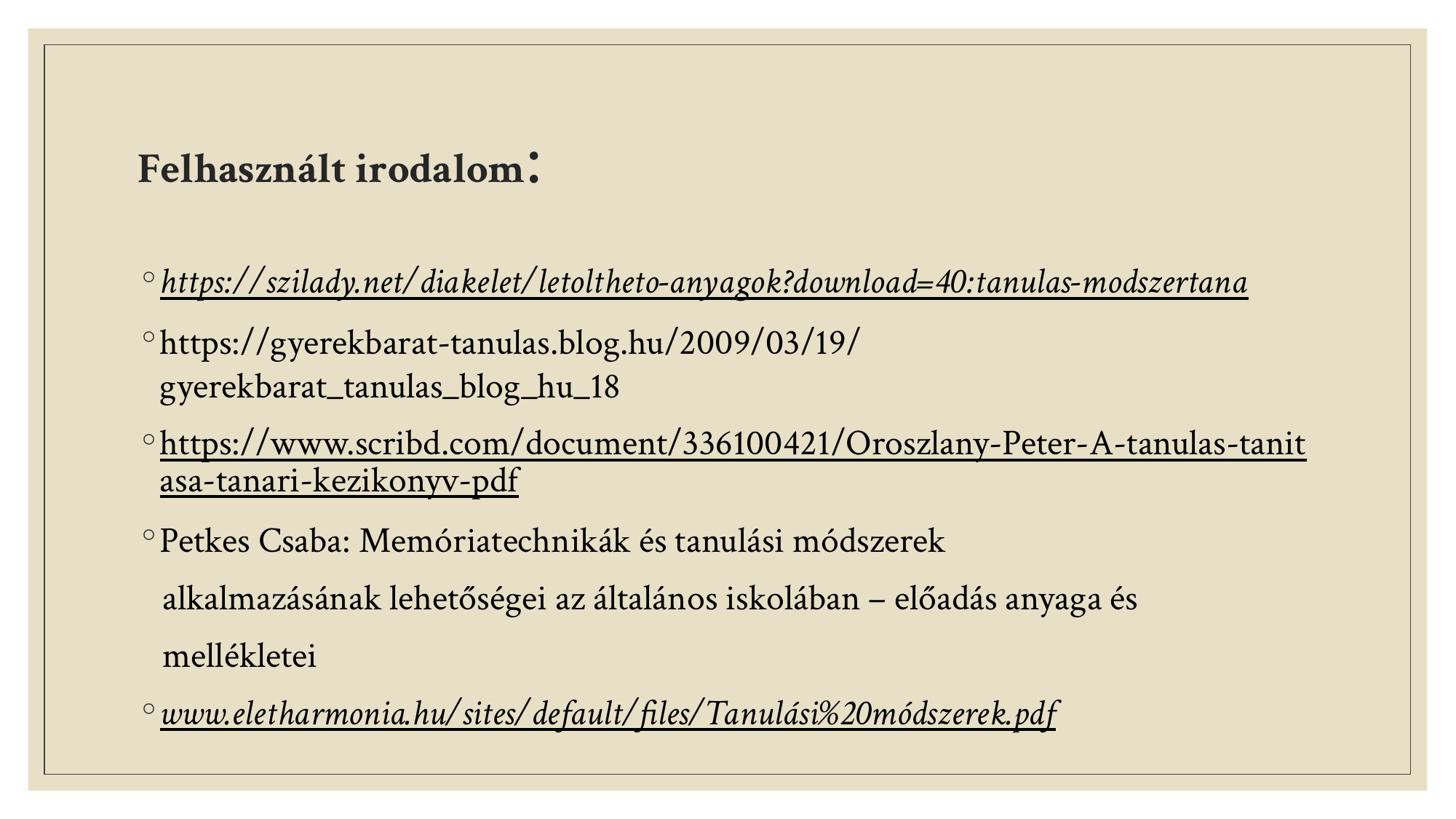

# Felhasznált irodalom:
https://szilady.net/diakelet/letoltheto-anyagok?download=40:tanulas-modszertana
https://gyerekbarat-tanulas.blog.hu/2009/03/19/gyerekbarat_tanulas_blog_hu_18
https://www.scribd.com/document/336100421/Oroszlany-Peter-A-tanulas-tanitasa-tanari-kezikonyv-pdf
Petkes Csaba: Memóriatechnikák és tanulási módszerek
   alkalmazásának lehetőségei az általános iskolában – előadás anyaga és
   mellékletei
www.eletharmonia.hu/sites/default/files/Tanulási%20módszerek.pdf